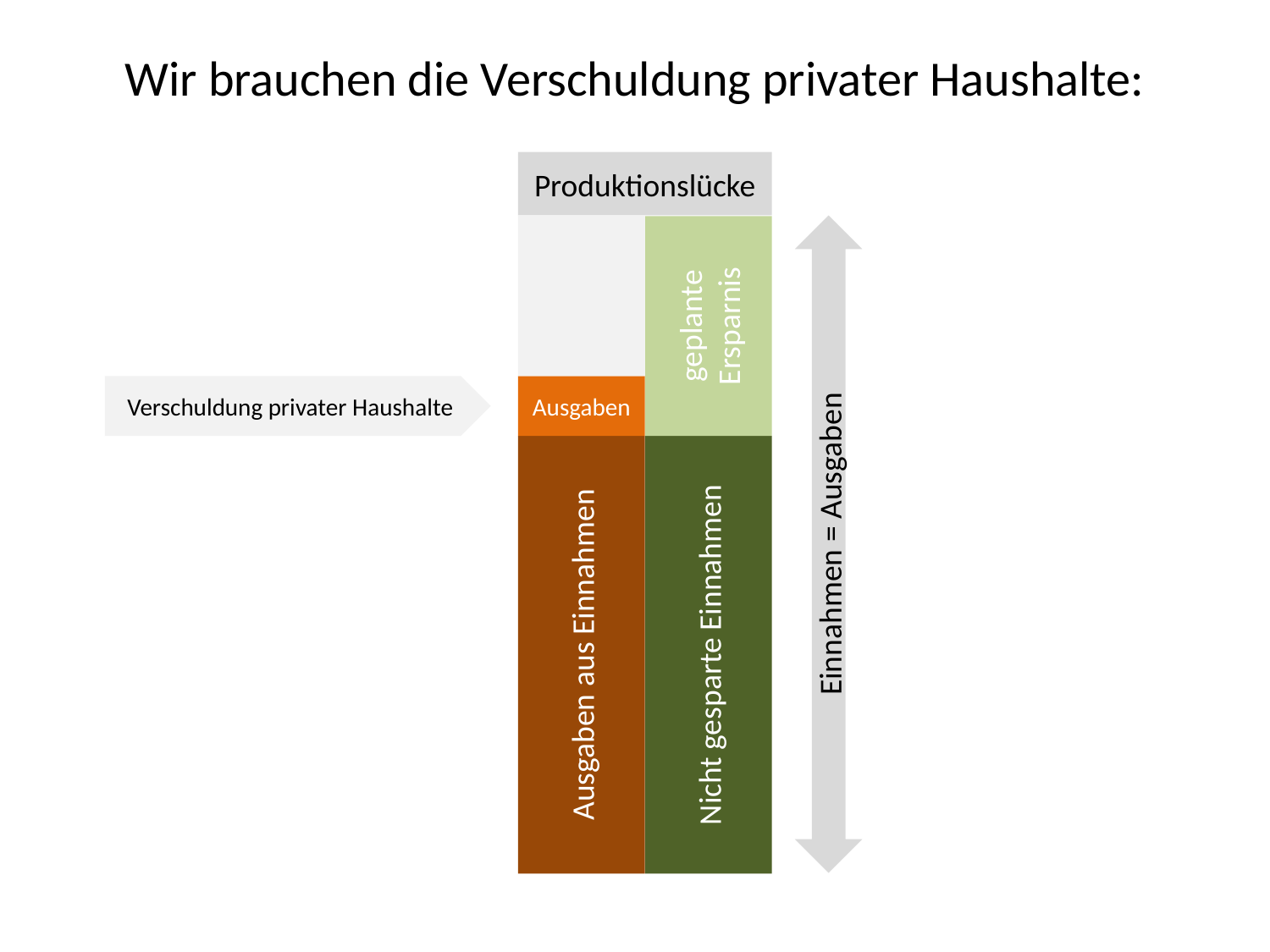

# Wir brauchen die Verschuldung privater Haushalte:
Produktionslücke

Einnahmen = Ausgaben
geplante Ersparnis
Verschuldung privater Haushalte
Ausgaben
Nicht gesparte Einnahmen
Ausgaben aus Einnahmen